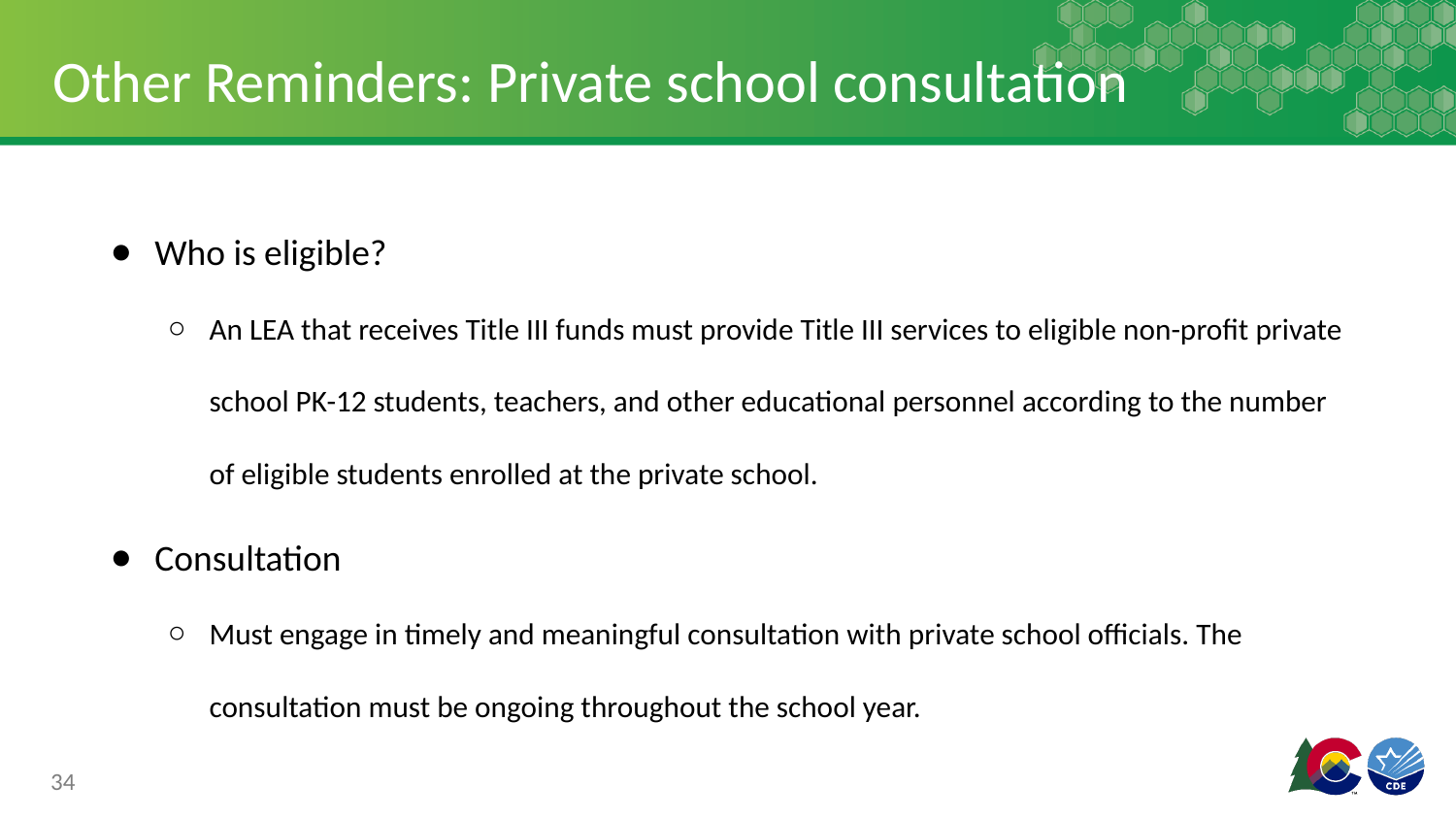

# Other Reminders: Private school consultation
Who is eligible?
An LEA that receives Title III funds must provide Title III services to eligible non-profit private school PK-12 students, teachers, and other educational personnel according to the number of eligible students enrolled at the private school.
Consultation
Must engage in timely and meaningful consultation with private school officials. The consultation must be ongoing throughout the school year.
34